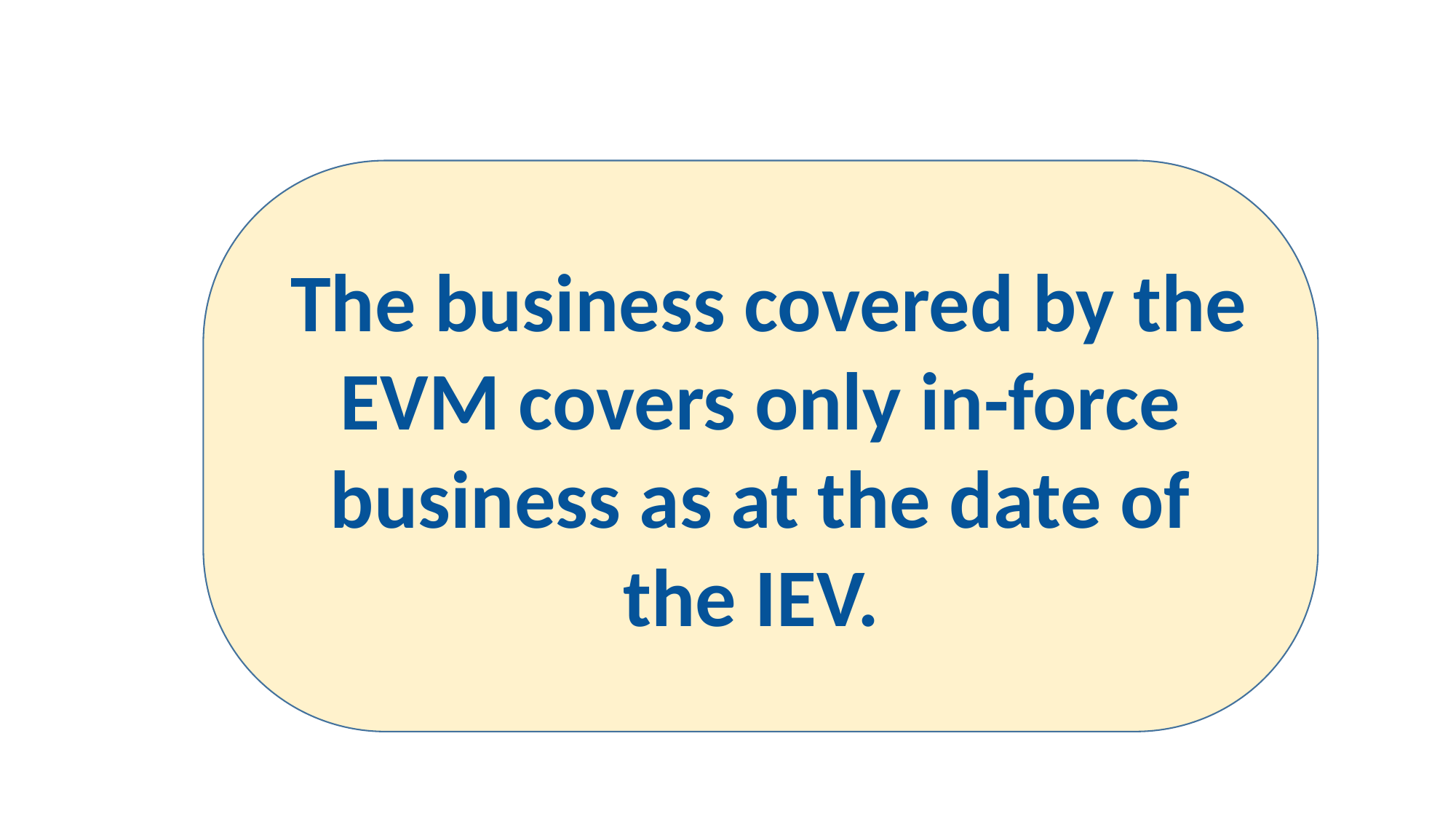

The business covered by the EVM covers only in-force business as at the date of the IEV.